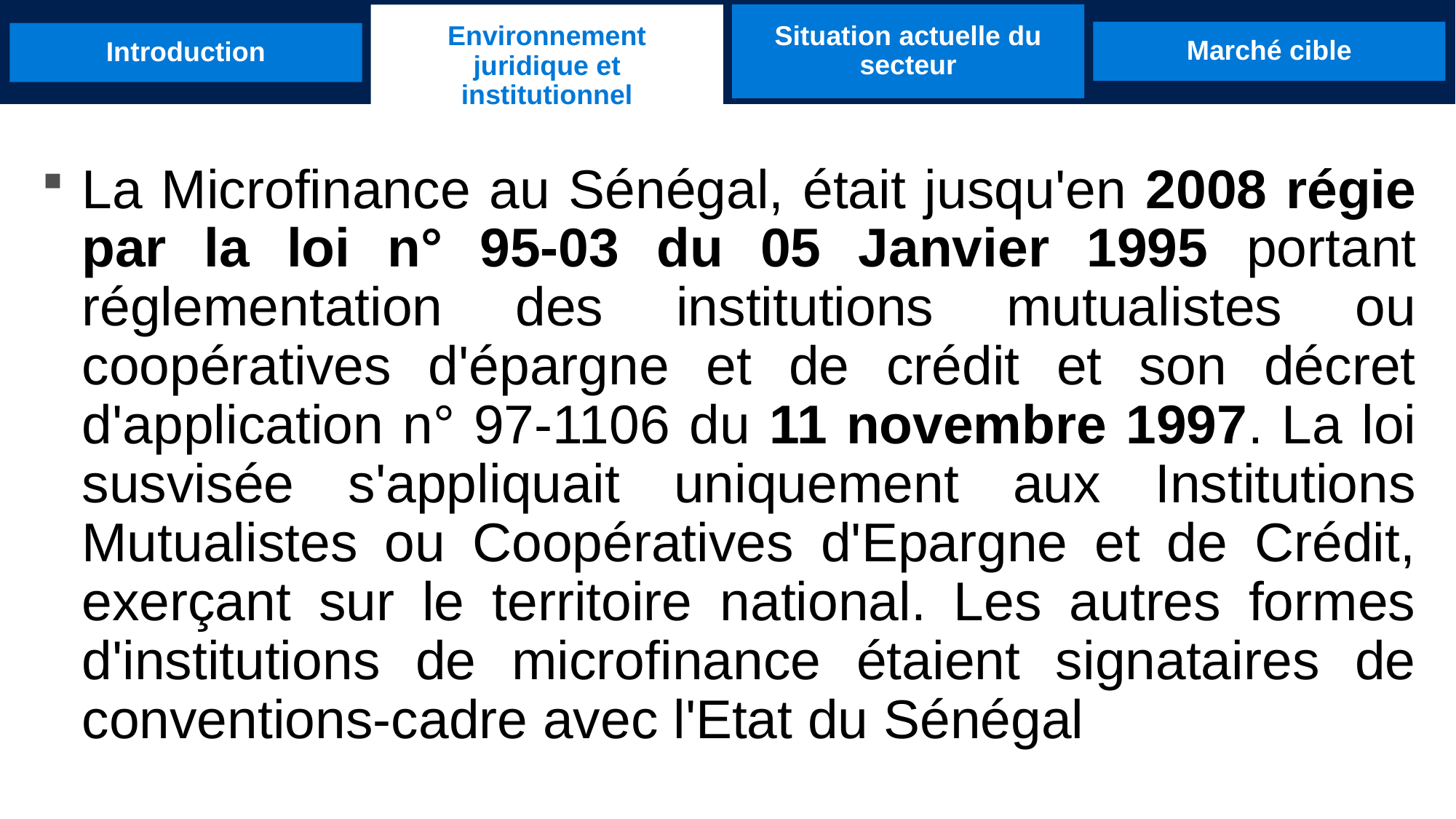

Environnement juridique et institutionnel
Situation actuelle du secteur
Introduction
Marché cible
La Microfinance au Sénégal, était jusqu'en 2008 régie par la loi n° 95-03 du 05 Janvier 1995 portant réglementation des institutions mutualistes ou coopératives d'épargne et de crédit et son décret d'application n° 97-1106 du 11 novembre 1997. La loi susvisée s'appliquait uniquement aux Institutions Mutualistes ou Coopératives d'Epargne et de Crédit, exerçant sur le territoire national. Les autres formes d'institutions de microfinance étaient signataires de conventions-cadre avec l'Etat du Sénégal